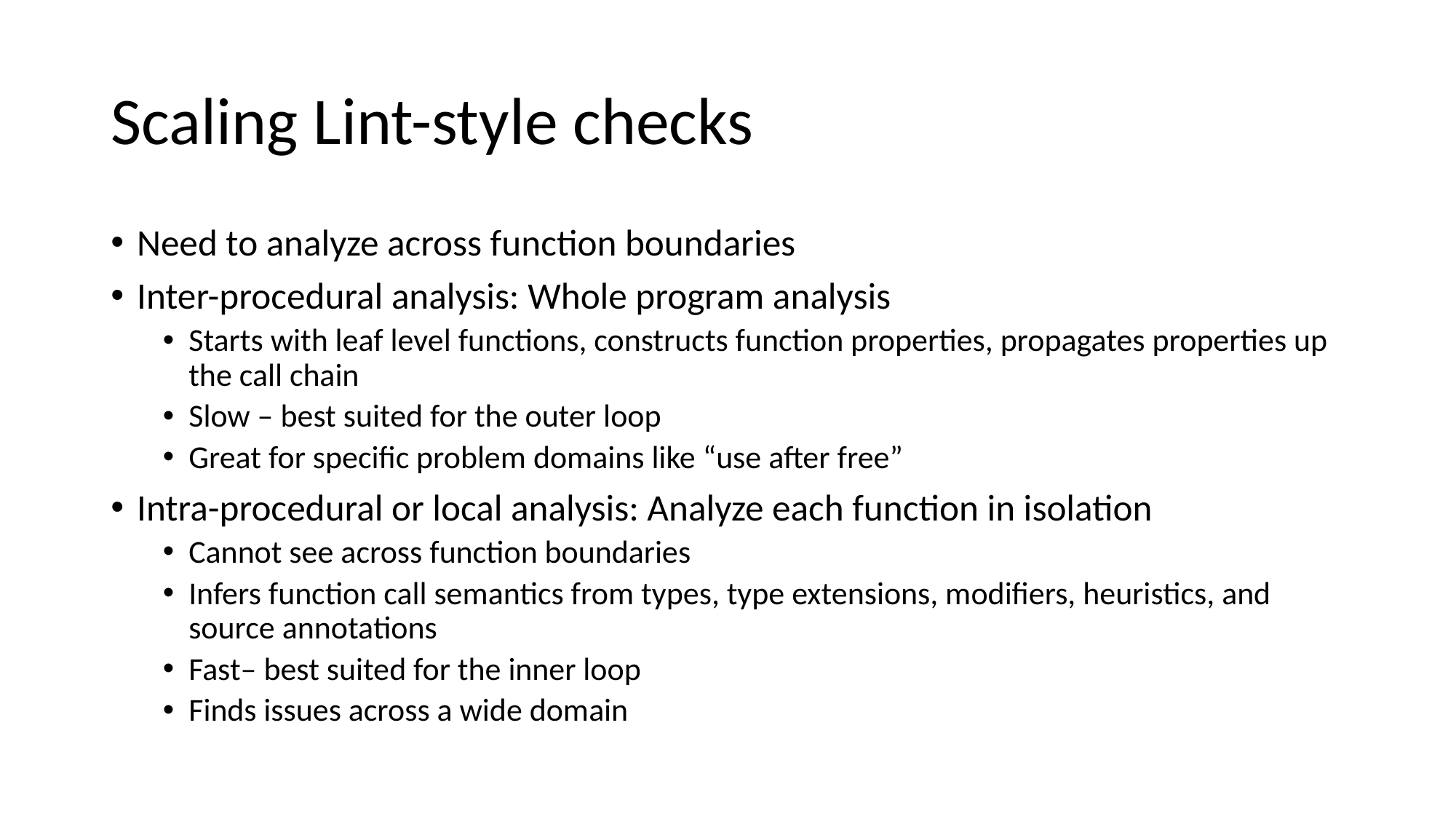

# Scaling Lint-style checks
Need to analyze across function boundaries
Inter-procedural analysis: Whole program analysis
Starts with leaf level functions, constructs function properties, propagates properties up the call chain
Slow – best suited for the outer loop
Great for specific problem domains like “use after free”
Intra-procedural or local analysis: Analyze each function in isolation
Cannot see across function boundaries
Infers function call semantics from types, type extensions, modifiers, heuristics, and source annotations
Fast– best suited for the inner loop
Finds issues across a wide domain